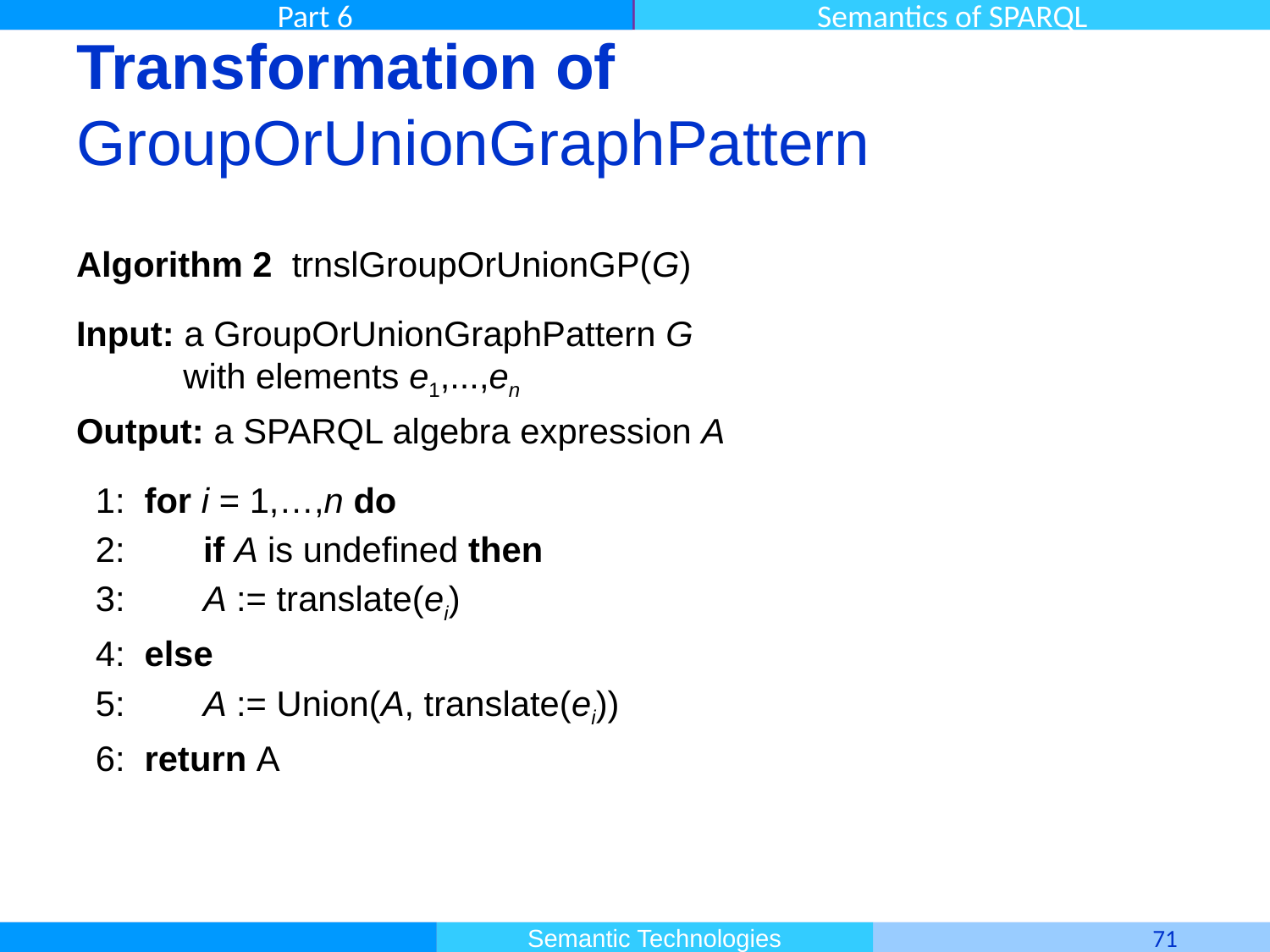

# Transformation of GroupOrUnionGraphPattern

Algorithm 2  trnslGroupOrUnionGP(G)

Input: a GroupOrUnionGraphPattern G
           with elements e1,...,en
Output: a SPARQL algebra expression A

  1:  for i = 1,…,n do
  2: 	if A is undefined then
  3:	A := translate(ei)
  4:  else
  5: 	A := Union(A, translate(ei))
  6:  return A